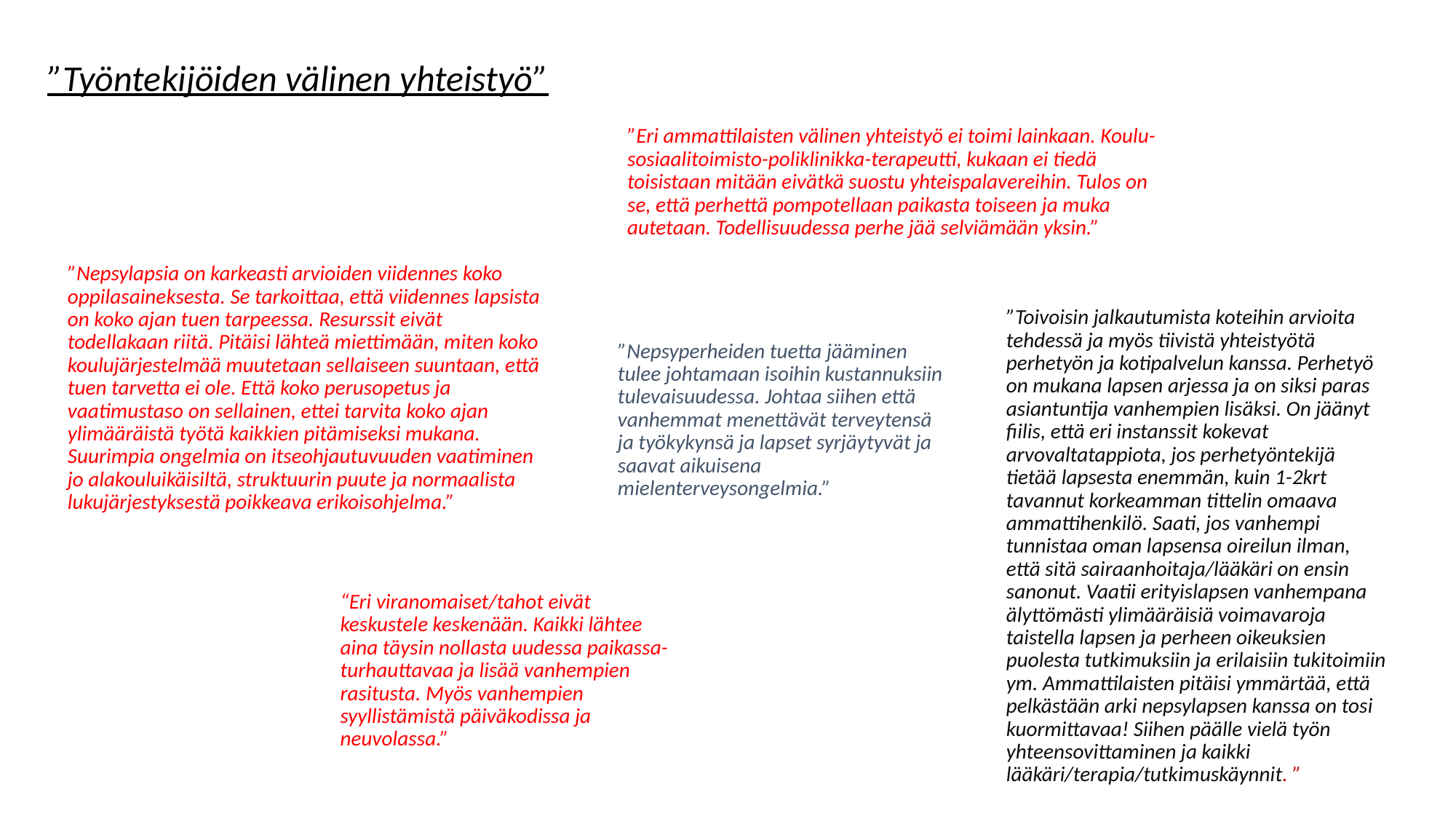

# ”Työntekijöiden välinen yhteistyö”
”Eri ammattilaisten välinen yhteistyö ei toimi lainkaan. Koulu-sosiaalitoimisto-poliklinikka-terapeutti, kukaan ei tiedä toisistaan mitään eivätkä suostu yhteispalavereihin. Tulos on se, että perhettä pompotellaan paikasta toiseen ja muka autetaan. Todellisuudessa perhe jää selviämään yksin.”
”Nepsylapsia on karkeasti arvioiden viidennes koko oppilasaineksesta. Se tarkoittaa, että viidennes lapsista on koko ajan tuen tarpeessa. Resurssit eivät todellakaan riitä. Pitäisi lähteä miettimään, miten koko koulujärjestelmää muutetaan sellaiseen suuntaan, että tuen tarvetta ei ole. Että koko perusopetus ja vaatimustaso on sellainen, ettei tarvita koko ajan ylimääräistä työtä kaikkien pitämiseksi mukana. Suurimpia ongelmia on itseohjautuvuuden vaatiminen jo alakouluikäisiltä, struktuurin puute ja normaalista lukujärjestyksestä poikkeava erikoisohjelma.”

”Toivoisin jalkautumista koteihin arvioita tehdessä ja myös tiivistä yhteistyötä perhetyön ja kotipalvelun kanssa. Perhetyö on mukana lapsen arjessa ja on siksi paras asiantuntija vanhempien lisäksi. On jäänyt fiilis, että eri instanssit kokevat arvovaltatappiota, jos perhetyöntekijä tietää lapsesta enemmän, kuin 1-2krt tavannut korkeamman tittelin omaava ammattihenkilö. Saati, jos vanhempi tunnistaa oman lapsensa oireilun ilman, että sitä sairaanhoitaja/lääkäri on ensin sanonut. Vaatii erityislapsen vanhempana älyttömästi ylimääräisiä voimavaroja taistella lapsen ja perheen oikeuksien puolesta tutkimuksiin ja erilaisiin tukitoimiin ym. Ammattilaisten pitäisi ymmärtää, että pelkästään arki nepsylapsen kanssa on tosi kuormittavaa! Siihen päälle vielä työn yhteensovittaminen ja kaikki lääkäri/terapia/tutkimuskäynnit. ”
”Nepsyperheiden tuetta jääminen tulee johtamaan isoihin kustannuksiin tulevaisuudessa. Johtaa siihen että vanhemmat menettävät terveytensä ja työkykynsä ja lapset syrjäytyvät ja saavat aikuisena mielenterveysongelmia.”
“Eri viranomaiset/tahot eivät keskustele keskenään. Kaikki lähtee aina täysin nollasta uudessa paikassa- turhauttavaa ja lisää vanhempien rasitusta. Myös vanhempien syyllistämistä päiväkodissa ja neuvolassa.”